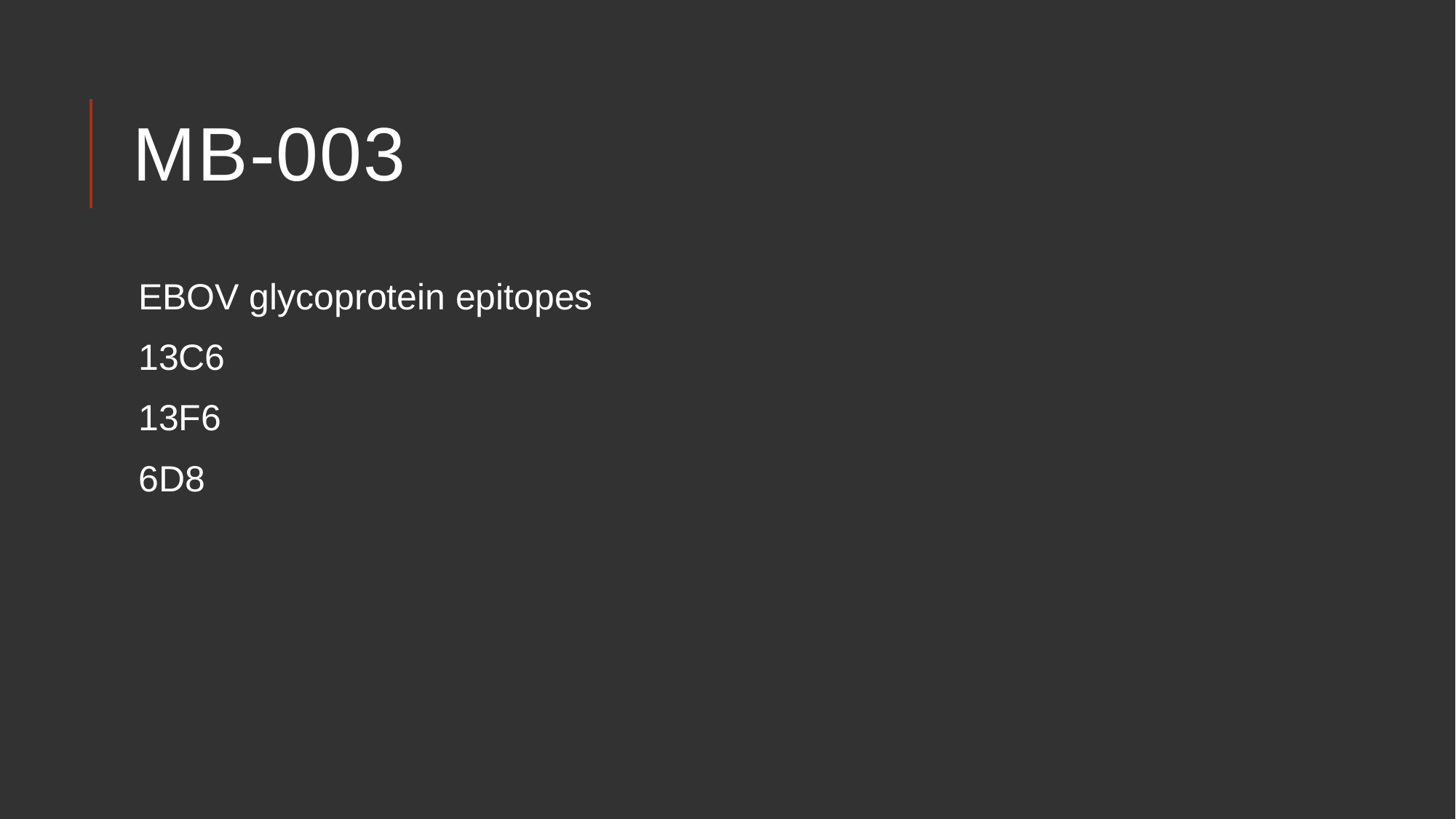

# MB-003
EBOV glycoprotein epitopes
13C6
13F6
6D8